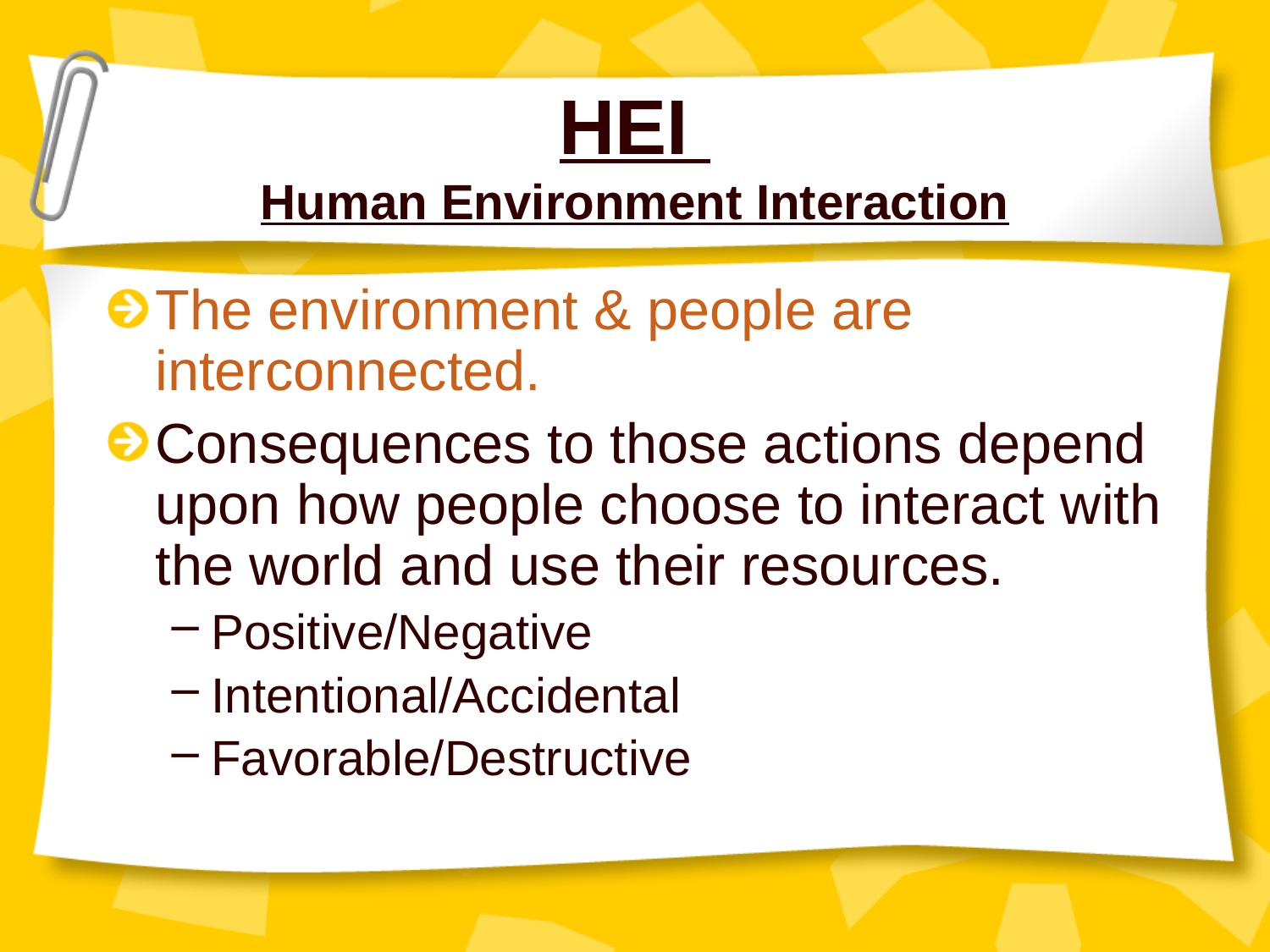

# HEI Human Environment Interaction
The environment & people are interconnected.
Consequences to those actions depend upon how people choose to interact with the world and use their resources.
Positive/Negative
Intentional/Accidental
Favorable/Destructive